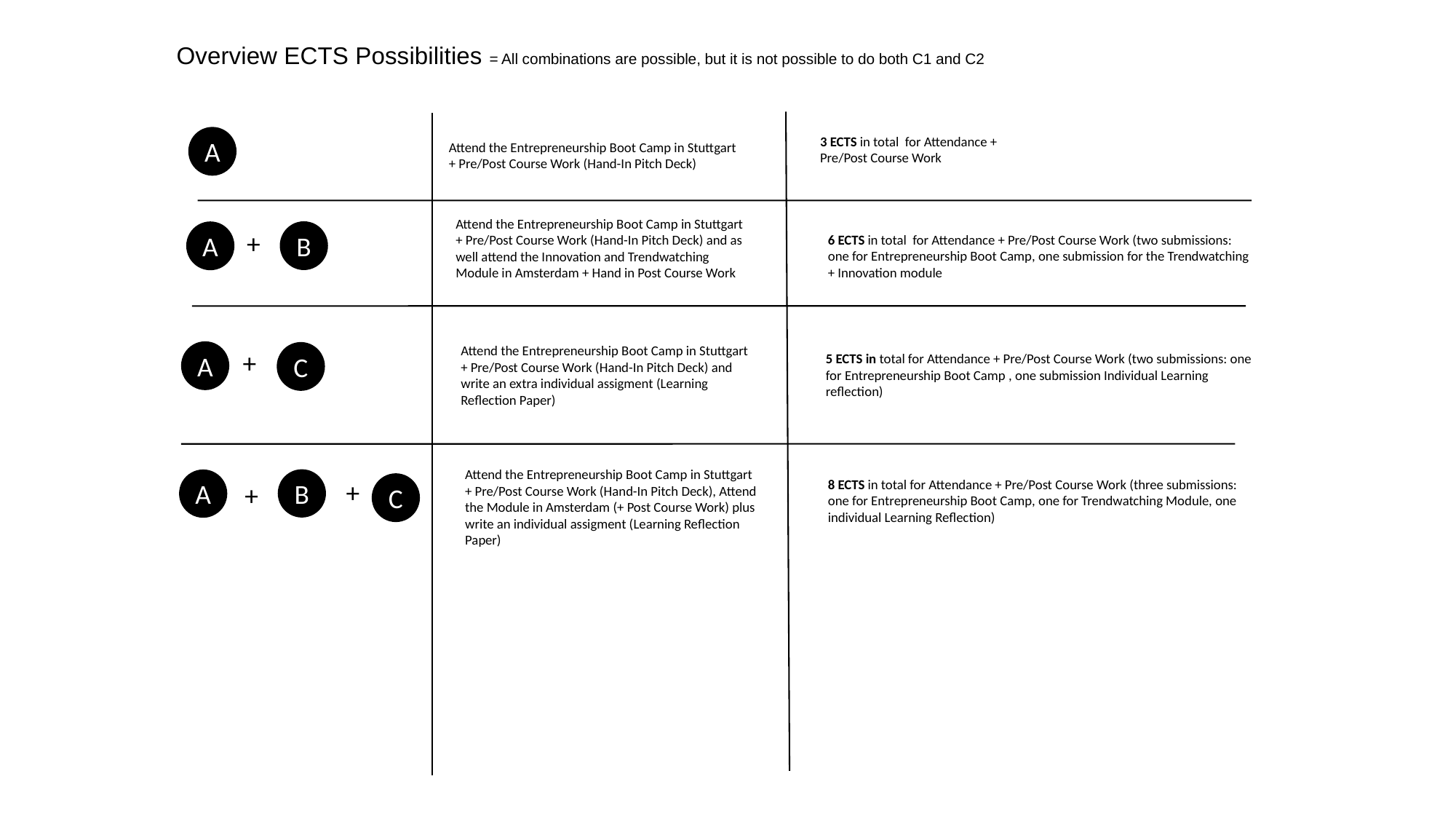

Overview ECTS Possibilities = All combinations are possible, but it is not possible to do both C1 and C2
A
3 ECTS in total  for Attendance + Pre/Post Course Work
Attend the Entrepreneurship Boot Camp in Stuttgart
+ Pre/Post Course Work (Hand-In Pitch Deck)
Attend the Entrepreneurship Boot Camp in Stuttgart
+ Pre/Post Course Work (Hand-In Pitch Deck) and as well attend the Innovation and Trendwatching Module in Amsterdam + Hand in Post Course Work
B
+
A
6 ECTS in total  for Attendance + Pre/Post Course Work (two submissions: one for Entrepreneurship Boot Camp, one submission for the Trendwatching + Innovation module
Attend the Entrepreneurship Boot Camp in Stuttgart
+ Pre/Post Course Work (Hand-In Pitch Deck) and write an extra individual assigment (Learning Reflection Paper)
+
A
C
5 ECTS in total for Attendance + Pre/Post Course Work (two submissions: one for Entrepreneurship Boot Camp , one submission Individual Learning reflection)
Attend the Entrepreneurship Boot Camp in Stuttgart
+ Pre/Post Course Work (Hand-In Pitch Deck), Attend the Module in Amsterdam (+ Post Course Work) plus write an individual assigment (Learning Reflection Paper)
B
A
8 ECTS in total for Attendance + Pre/Post Course Work (three submissions: one for Entrepreneurship Boot Camp, one for Trendwatching Module, one individual Learning Reflection)
+
+
C